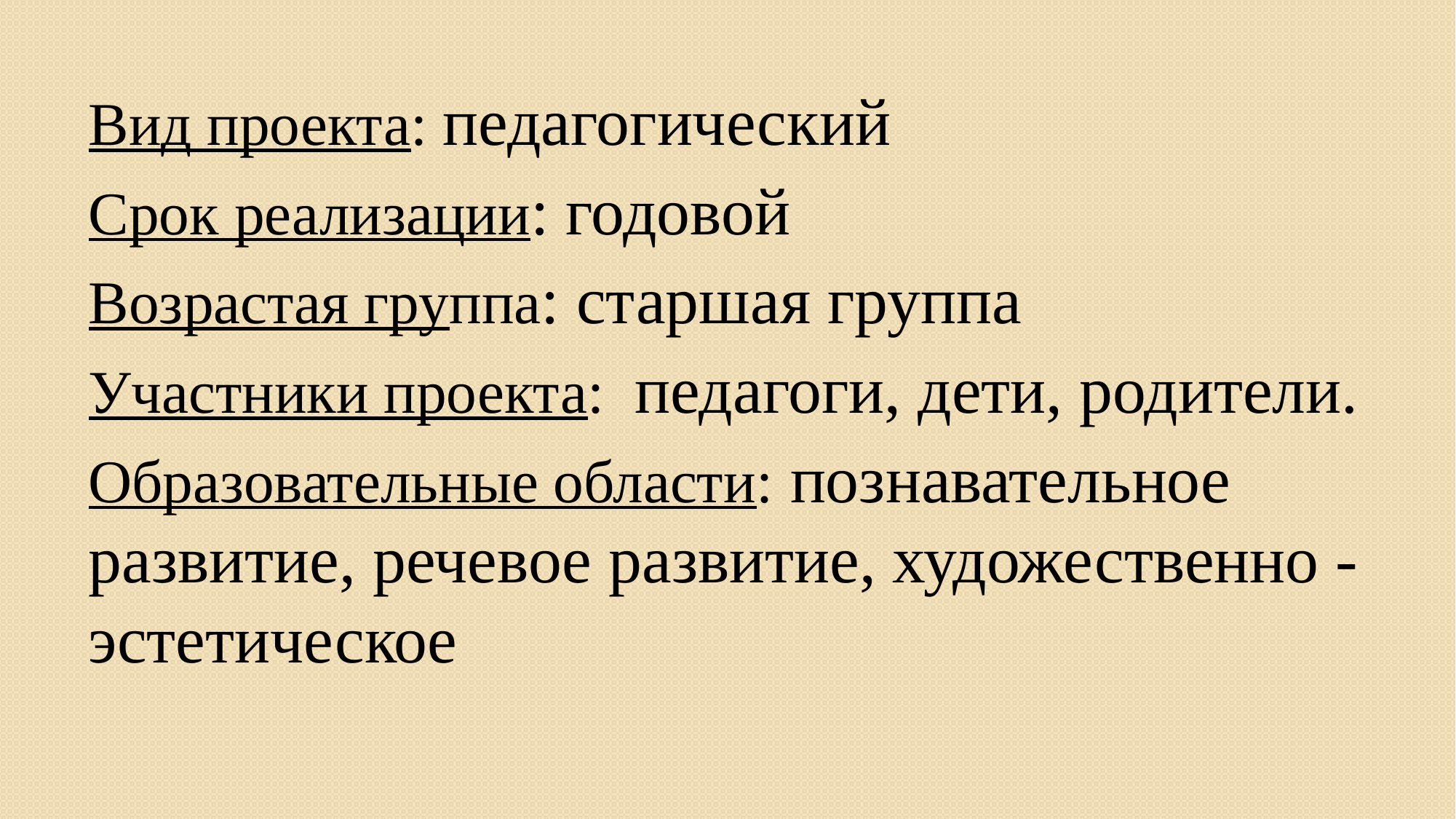

#

Вид проекта: педагогический
Срок реализации: годовой
Возрастая группа: старшая группа
Участники проекта:  педагоги, дети, родители.
Образовательные области: познавательное развитие, речевое развитие, художественно - эстетическое